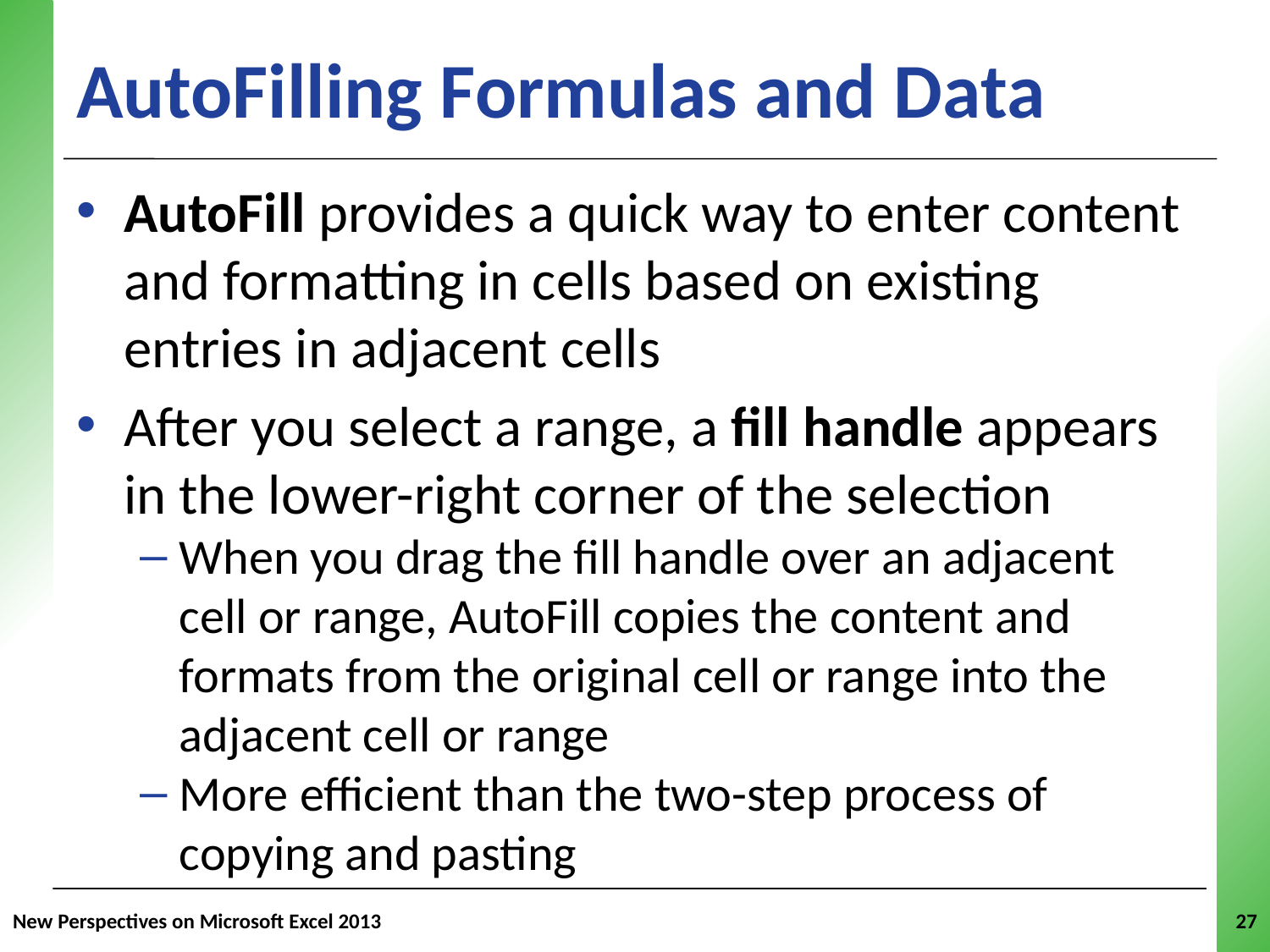

AutoFilling Formulas and Data
AutoFill provides a quick way to enter content and formatting in cells based on existing entries in adjacent cells
After you select a range, a fill handle appears in the lower-right corner of the selection
When you drag the fill handle over an adjacent cell or range, AutoFill copies the content and formats from the original cell or range into the adjacent cell or range
More efficient than the two-step process of copying and pasting
New Perspectives on Microsoft Excel 2013
27